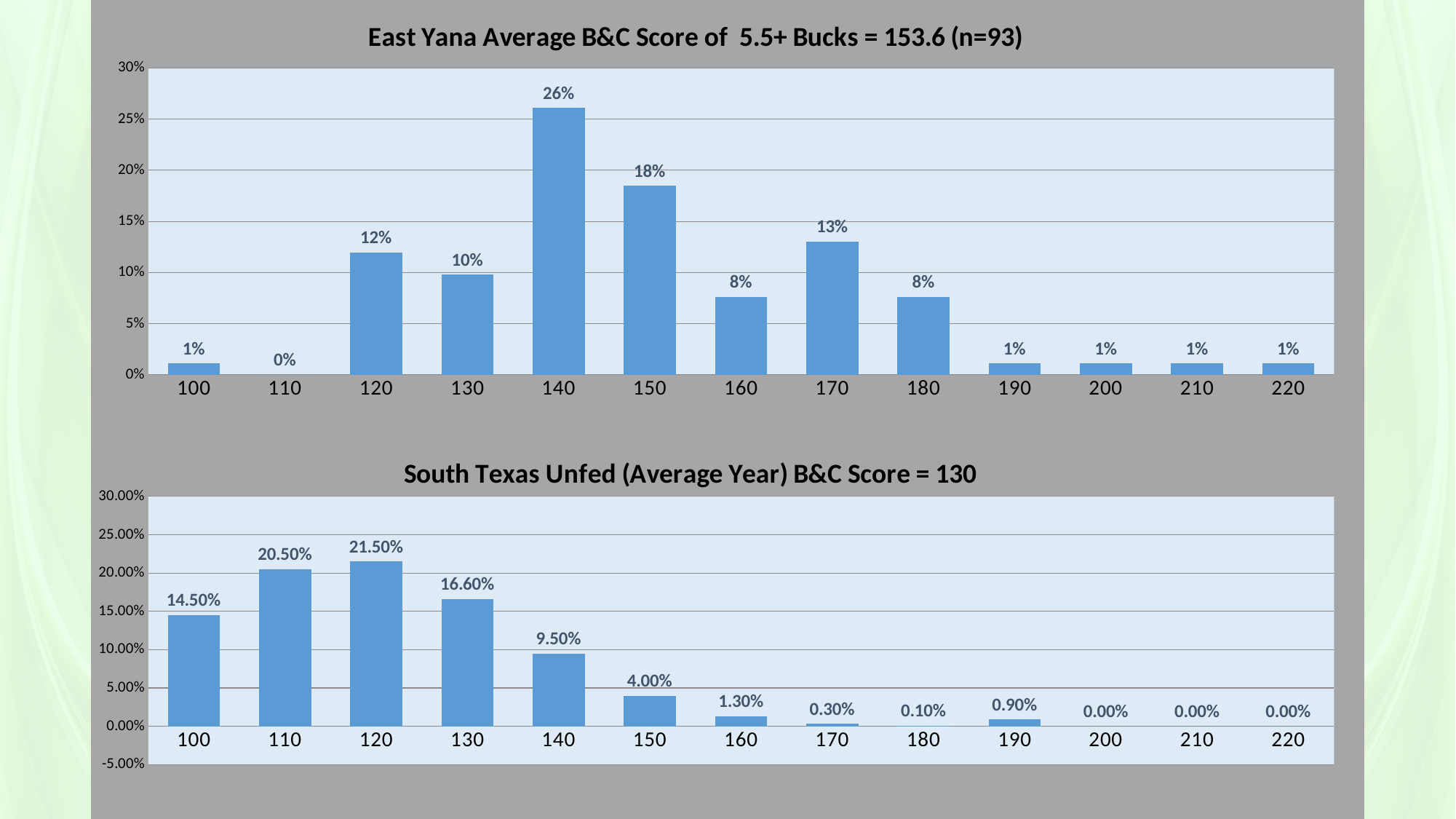

### Chart: East Yana Average B&C Score of  5.5+ Bucks = 153.6 (n=93)

| Category |  |
|---|---|
| 100 | 0.010869565217391304 |
| 110 | 0.0 |
| 120 | 0.11956521739130435 |
| 130 | 0.09782608695652174 |
| 140 | 0.2608695652173913 |
| 150 | 0.18478260869565216 |
| 160 | 0.07608695652173914 |
| 170 | 0.13043478260869565 |
| 180 | 0.07608695652173914 |
| 190 | 0.010869565217391304 |
| 200 | 0.010869565217391304 |
| 210 | 0.010869565217391304 |
| 220 | 0.010869565217391304 |

### Chart: South Texas Unfed (Average Year) B&C Score = 130

| Category |  |
|---|---|
| 100 | 0.145 |
| 110 | 0.205 |
| 120 | 0.215 |
| 130 | 0.166 |
| 140 | 0.095 |
| 150 | 0.04 |
| 160 | 0.013 |
| 170 | 0.003 |
| 180 | 0.001 |
| 190 | 0.009 |
| 200 | 0.0 |
| 210 | 0.0 |
| 220 | 0.0 |